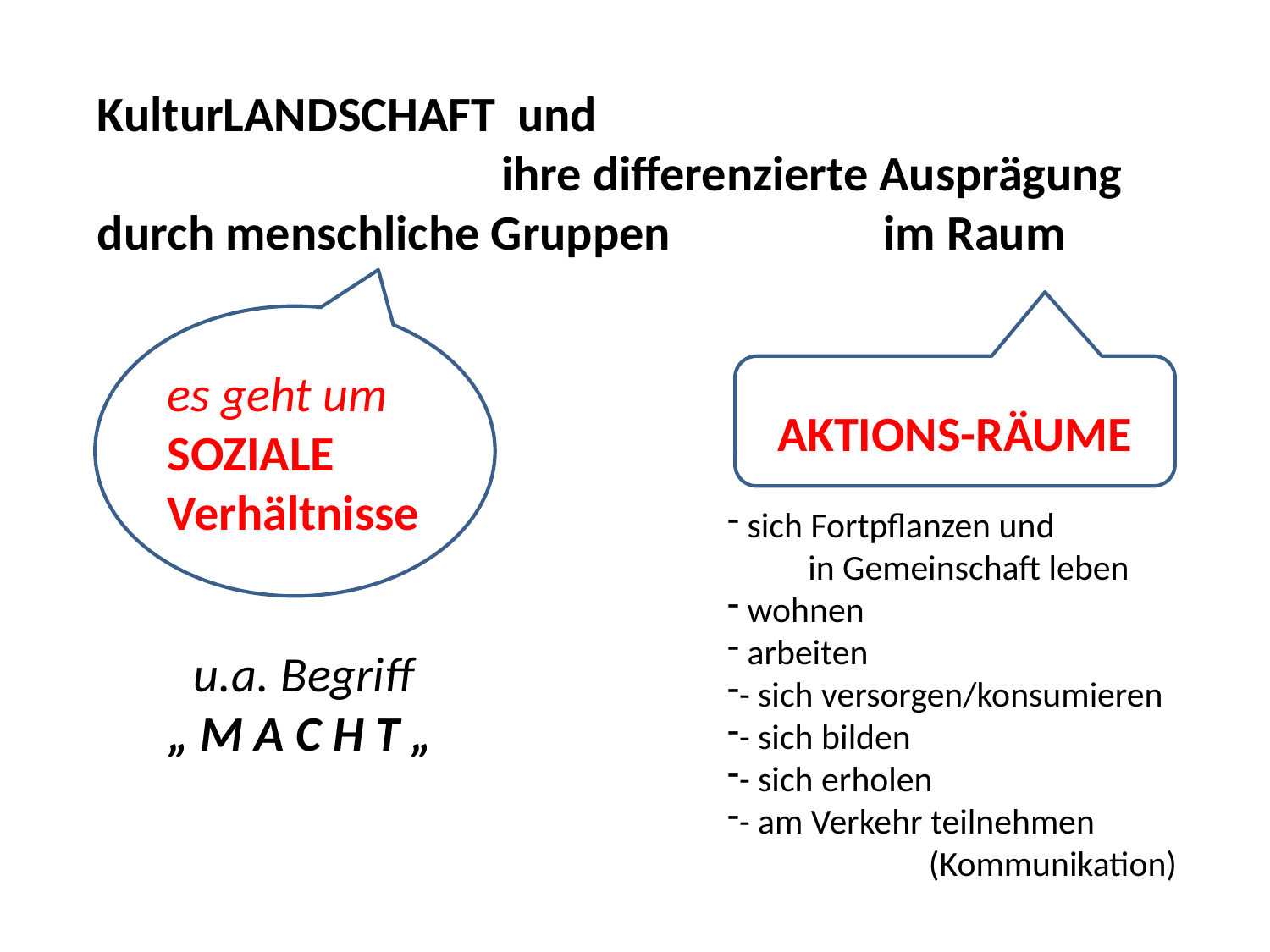

KulturLANDSCHAFT  und
                                    ihre differenzierte Ausprägung durch menschliche Gruppen                   im Raum

es geht um
SOZIALE
Verhältnisse

AKTIONS-RÄUME
 sich Fortpflanzen und
          in Gemeinschaft leben
 wohnen
 arbeiten
- sich versorgen/konsumieren
- sich bilden
- sich erholen
- am Verkehr teilnehmen
                         (Kommunikation)
 u.a. Begriff
„ M A C H T „